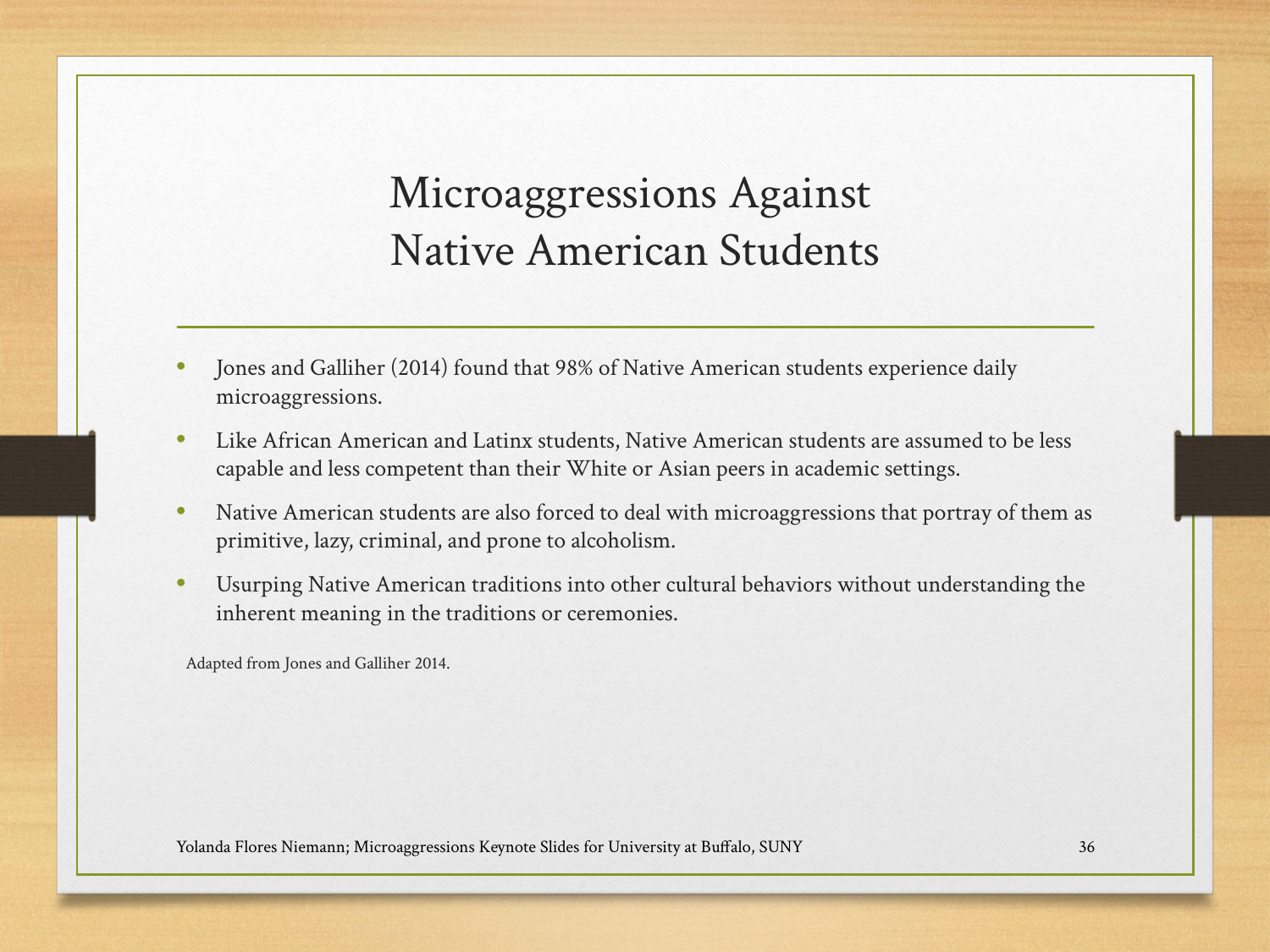

# Microaggressions Against Native American Students
Jones and Galliher (2014) found that 98% of Native American students experience daily microaggressions.
Like African American and Latinx students, Native American students are assumed to be less capable and less competent than their White or Asian peers in academic settings.
Native American students are also forced to deal with microaggressions that portray of them as primitive, lazy, criminal, and prone to alcoholism.
Usurping Native American traditions into other cultural behaviors without understanding the inherent meaning in the traditions or ceremonies.
Adapted from Jones and Galliher 2014.
Yolanda Flores Niemann; Microaggressions Keynote Slides for University at Buffalo, SUNY
36